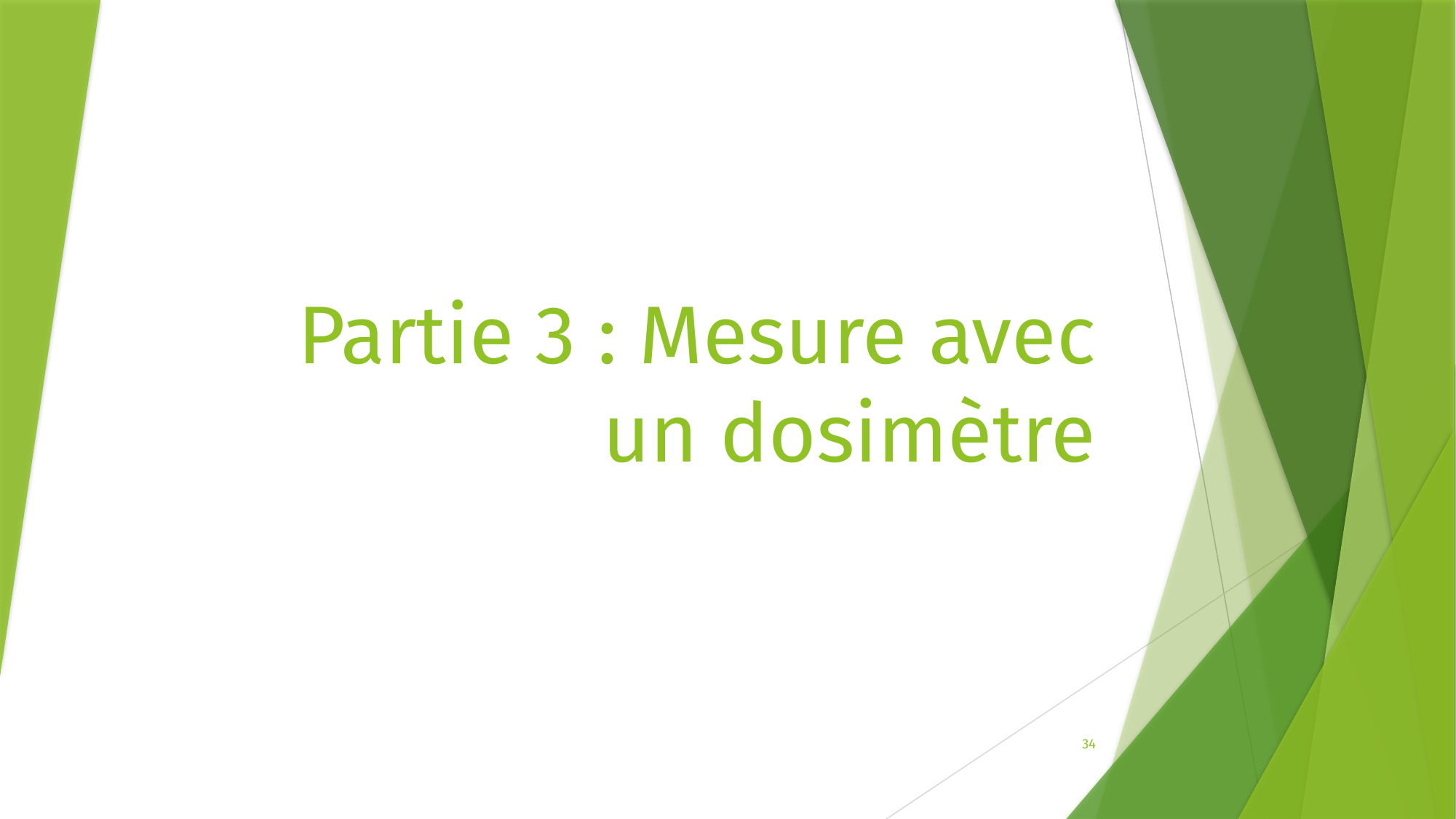

# Partie 3 : Mesure avec un dosimètre
34